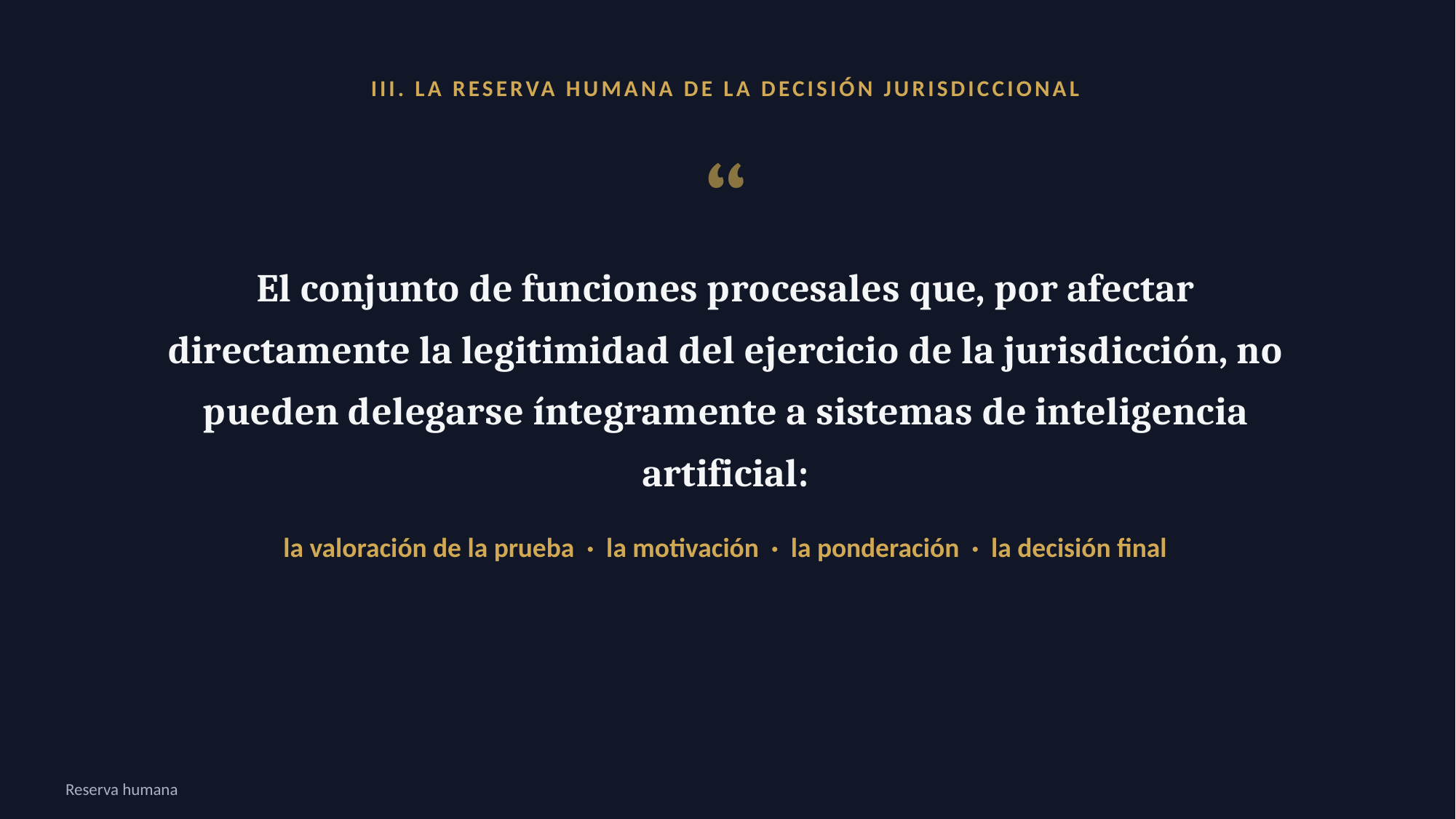

III. LA RESERVA HUMANA DE LA DECISIÓN JURISDICCIONAL
“
El conjunto de funciones procesales que, por afectar directamente la legitimidad del ejercicio de la jurisdicción, no pueden delegarse íntegramente a sistemas de inteligencia artificial:
la valoración de la prueba  ·  la motivación  ·  la ponderación  ·  la decisión final
Reserva humana